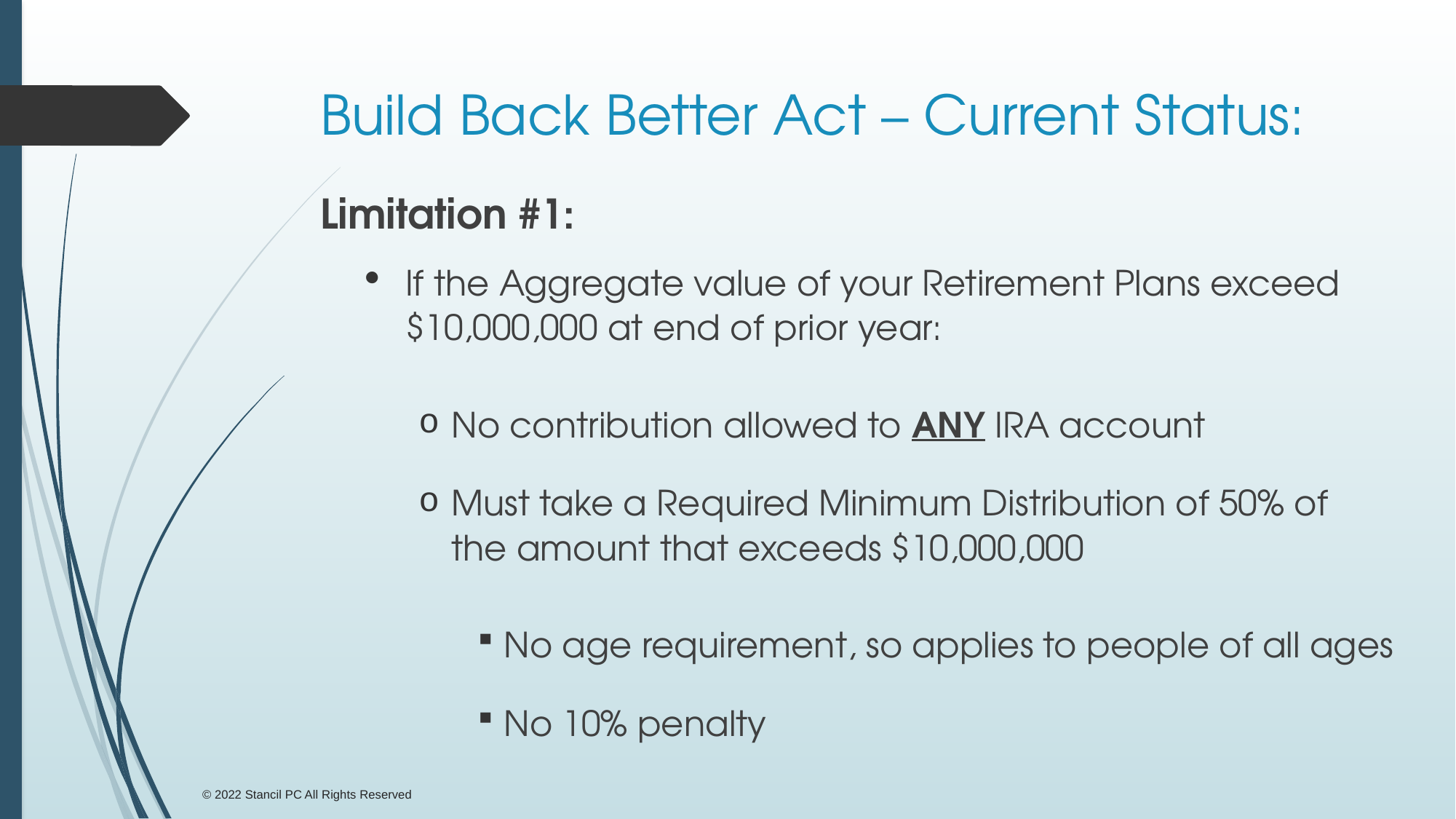

# Build Back Better Act – Current Status:
Limitation #1:

If the Aggregate value of your Retirement Plans exceed $10,000,000 at end of prior year:

No contribution allowed to ANY IRA account

Must take a Required Minimum Distribution of 50% of the amount that exceeds $10,000,000

No age requirement, so applies to people of all ages

No 10% penalty

© 2022 Stancil PC All Rights Reserved